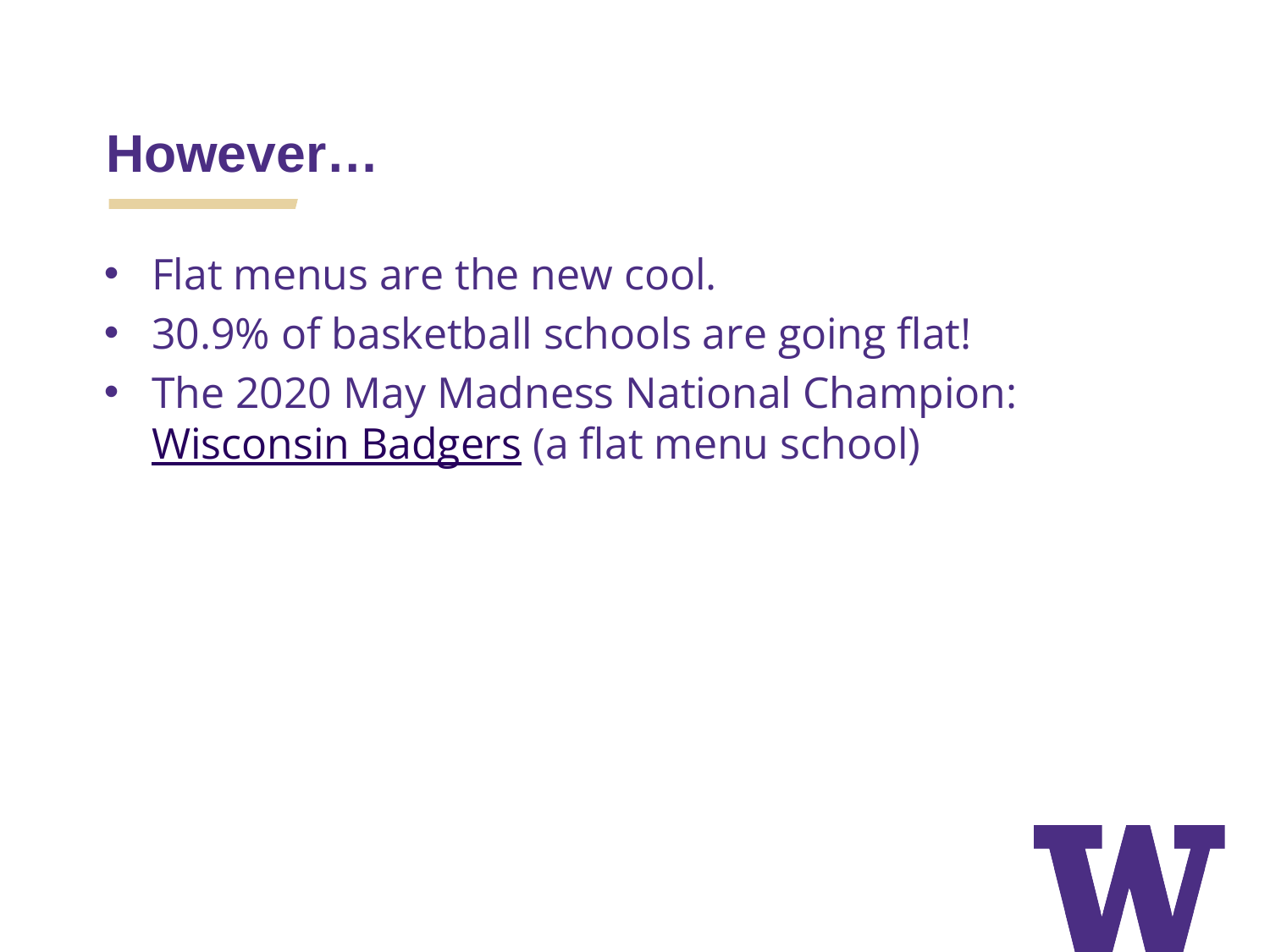

# However…
Flat menus are the new cool.
30.9% of basketball schools are going flat!
The 2020 May Madness National Champion:
Wisconsin Badgers (a flat menu school)